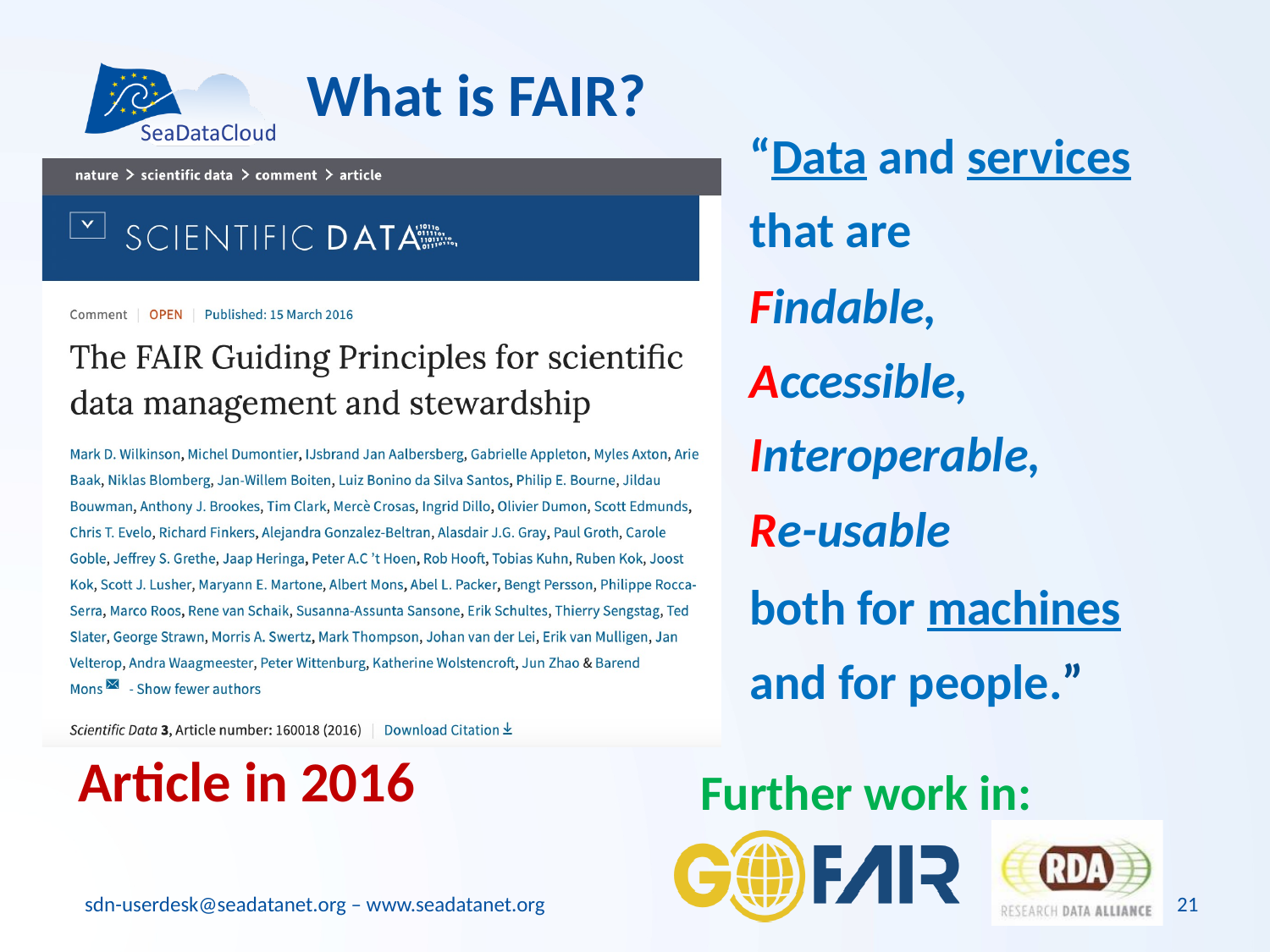

# What is FAIR?
“Data and services  that are
Findable,  Accessible,  Interoperable,
Re-usable
both for machines  and for people.”

Article in 2016
Further work in:

21